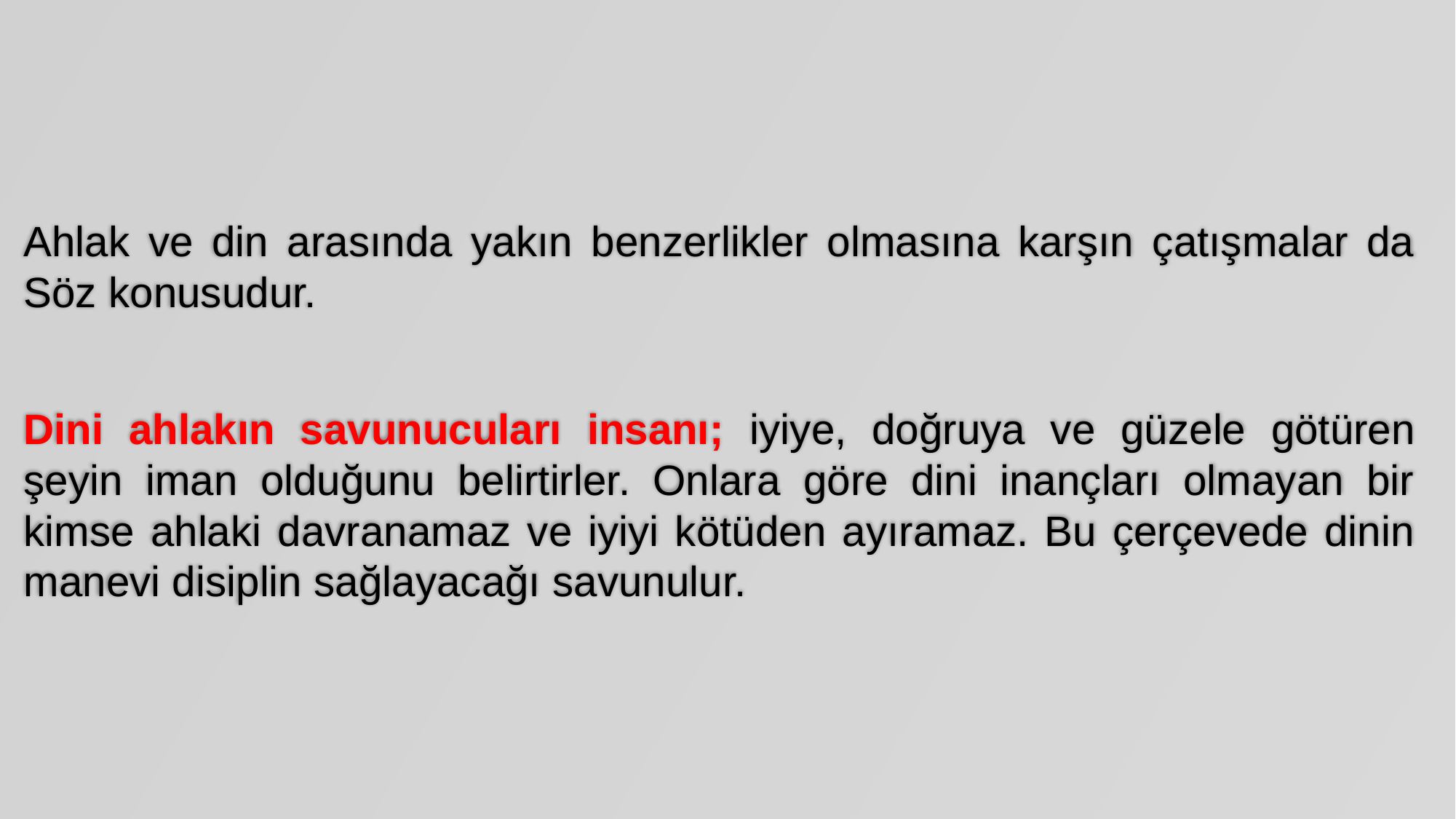

Ahlak ve din arasında yakın benzerlikler olmasına karşın çatışmalar da Söz konusudur.

Dini ahlakın savunucuları insanı; iyiye, doğruya ve güzele götüren şeyin iman olduğunu belirtirler. Onlara göre dini inançları olmayan bir kimse ahlaki davranamaz ve iyiyi kötüden ayıramaz. Bu çerçevede dinin manevi disiplin sağlayacağı savunulur.